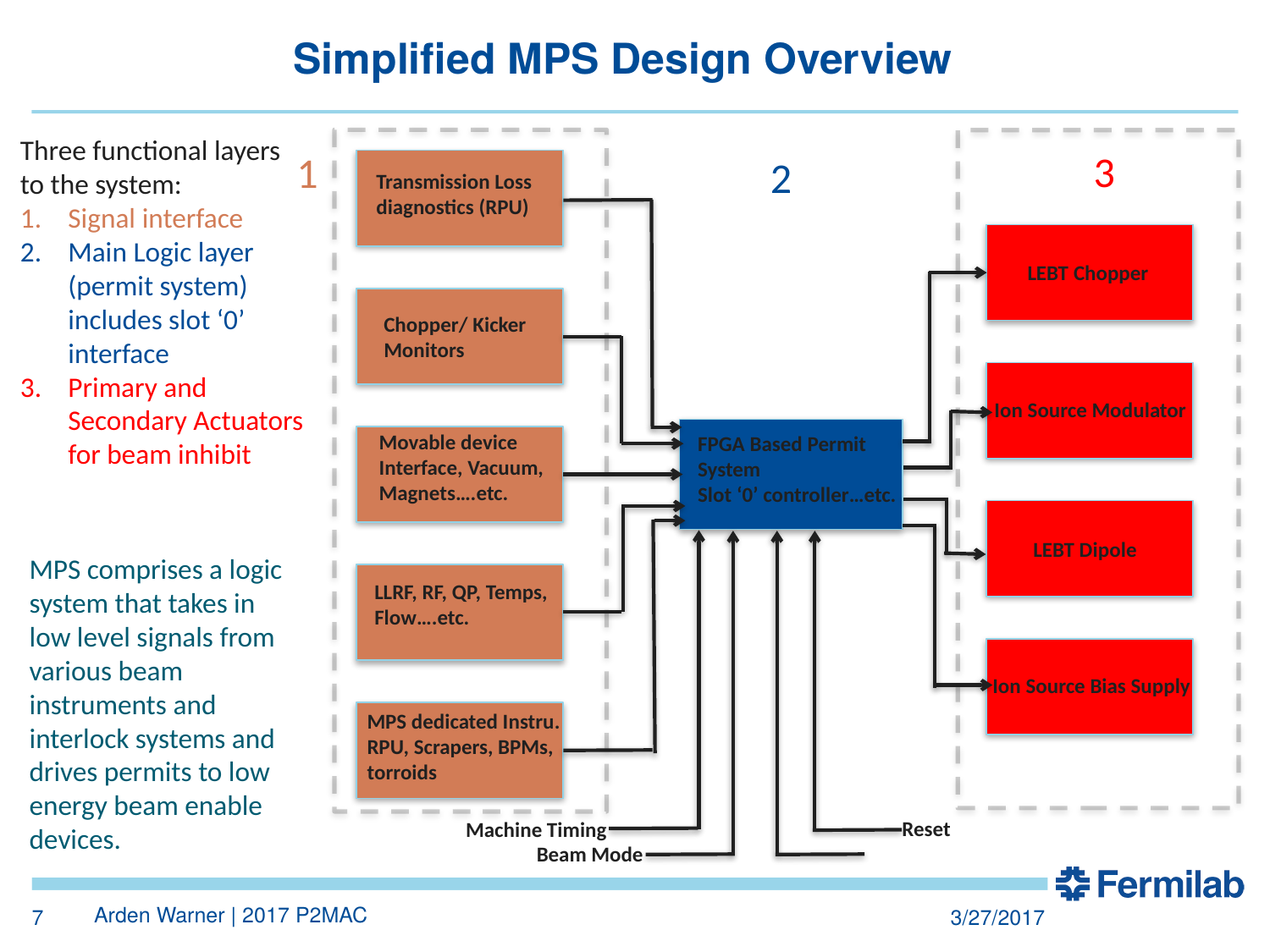

# Simplified MPS Design Overview
Three functional layers to the system:
Signal interface
Main Logic layer (permit system) includes slot ‘0’ interface
Primary and Secondary Actuators for beam inhibit

3
1
2

Transmission Loss diagnostics (RPU)

LEBT Chopper
Chopper/ Kicker Monitors
Ion Source Modulator

Movable device Interface, Vacuum, Magnets….etc.
FPGA Based Permit System
Slot ‘0’ controller…etc.
LEBT Dipole
LLRF, RF, QP, Temps,
Flow….etc.
Ion Source Bias Supply
MPS dedicated Instru. RPU, Scrapers, BPMs, torroids
Reset
Machine Timing
Beam Mode
MPS comprises a logic system that takes in low level signals from various beam instruments and interlock systems and drives permits to low energy beam enable devices.
Arden Warner | 2017 P2MAC
7
3/27/2017